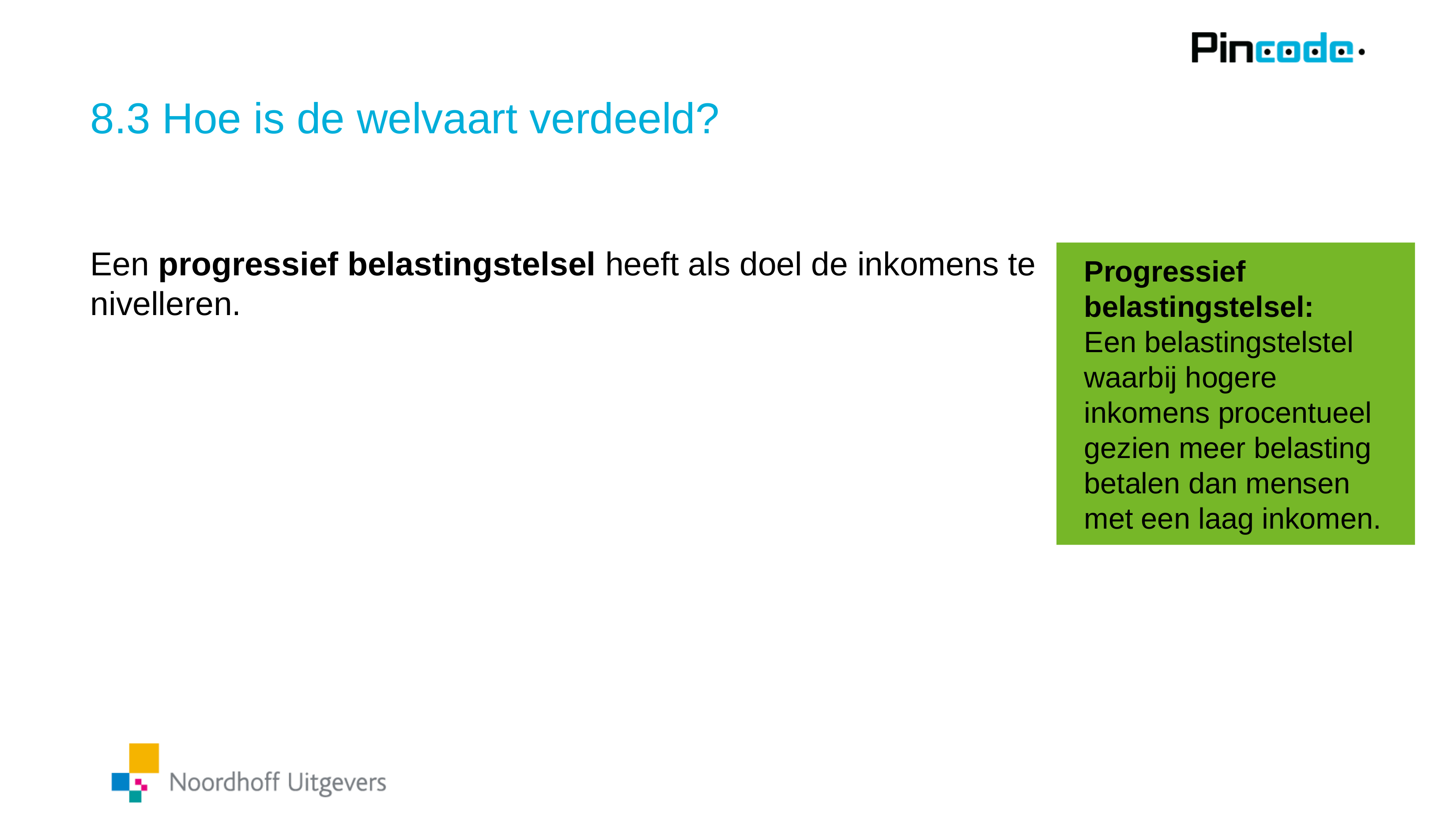

# 8.3 Hoe is de welvaart verdeeld?
Een progressief belastingstelsel heeft als doel de inkomens te nivelleren.

Progressief belastingstelsel:
Een belastingstelstel waarbij hogere inkomens procentueel gezien meer belasting betalen dan mensen met een laag inkomen.